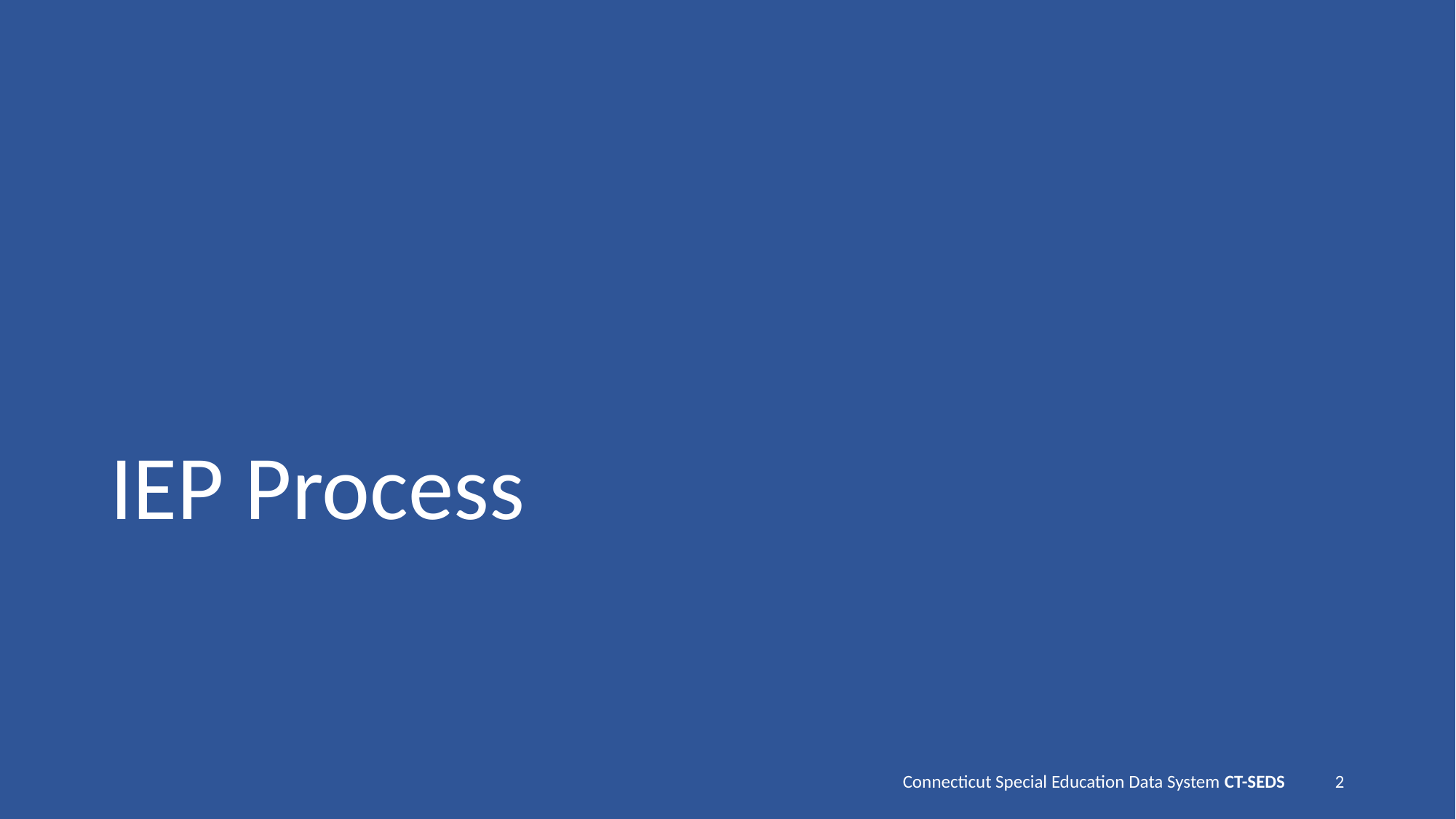

# IEP Process
Connecticut Special Education Data System CT-SEDS
2